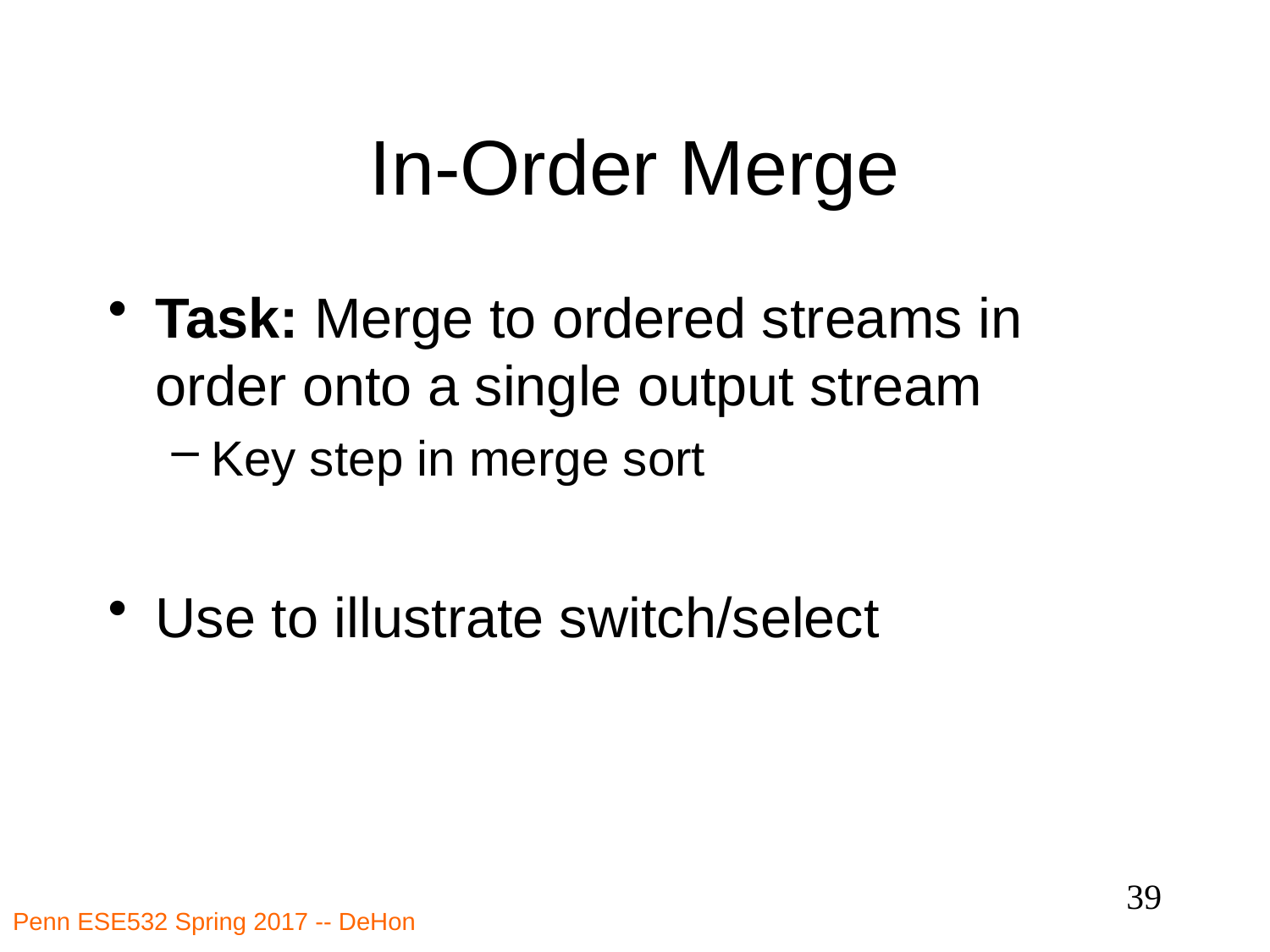

# In-Order Merge
Task: Merge to ordered streams in order onto a single output stream
Key step in merge sort

Use to illustrate switch/select
39
Penn ESE532 Spring 2017 -- DeHon